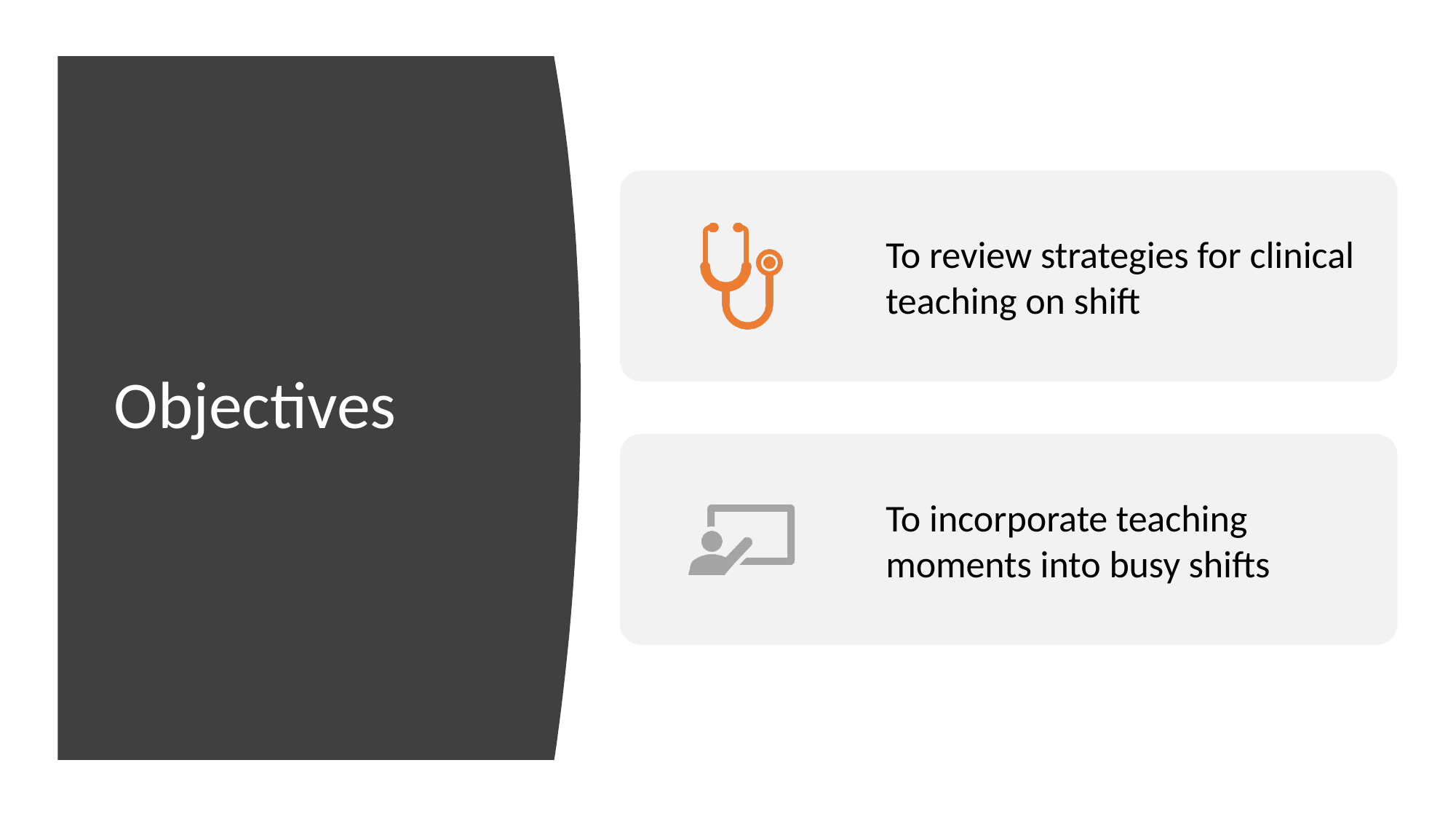

To review strategies for clinical teaching on shift
To incorporate teaching moments into busy shifts

# Objectives